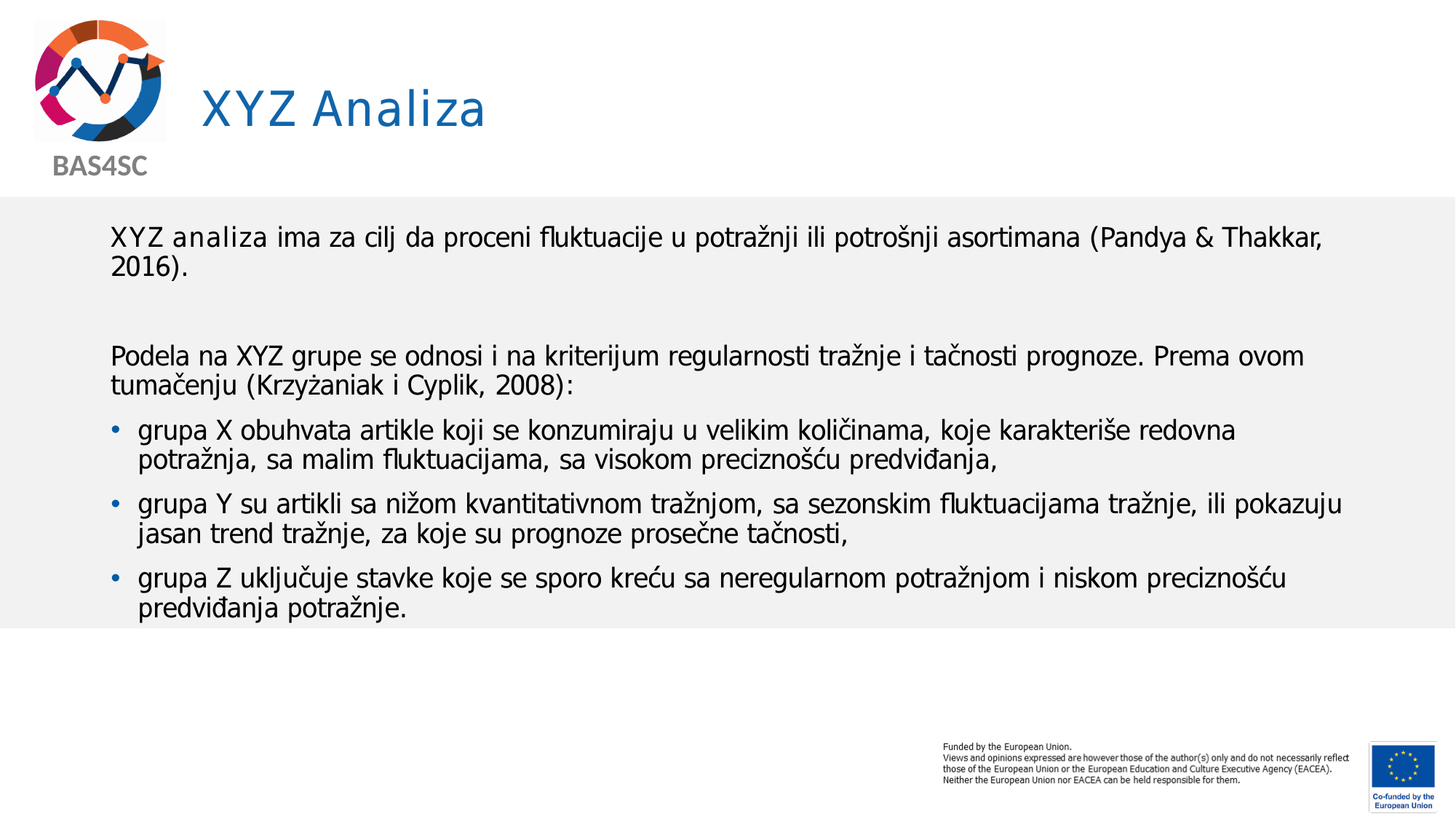

# XYZ Analiza

XYZ analiza ima za cilj da proceni fluktuacije u potražnji ili potrošnji asortimana (Pandya & Thakkar, 2016).

Podela na XYZ grupe se odnosi i na kriterijum regularnosti tražnje i tačnosti prognoze. Prema ovom tumačenju (Krzyżaniak i Cyplik, 2008):
grupa X obuhvata artikle koji se konzumiraju u velikim količinama, koje karakteriše redovna potražnja, sa malim fluktuacijama, sa visokom preciznošću predviđanja,
grupa Y su artikli sa nižom kvantitativnom tražnjom, sa sezonskim fluktuacijama tražnje, ili pokazuju jasan trend tražnje, za koje su prognoze prosečne tačnosti,
grupa Z uključuje stavke koje se sporo kreću sa neregularnom potražnjom i niskom preciznošću predviđanja potražnje.